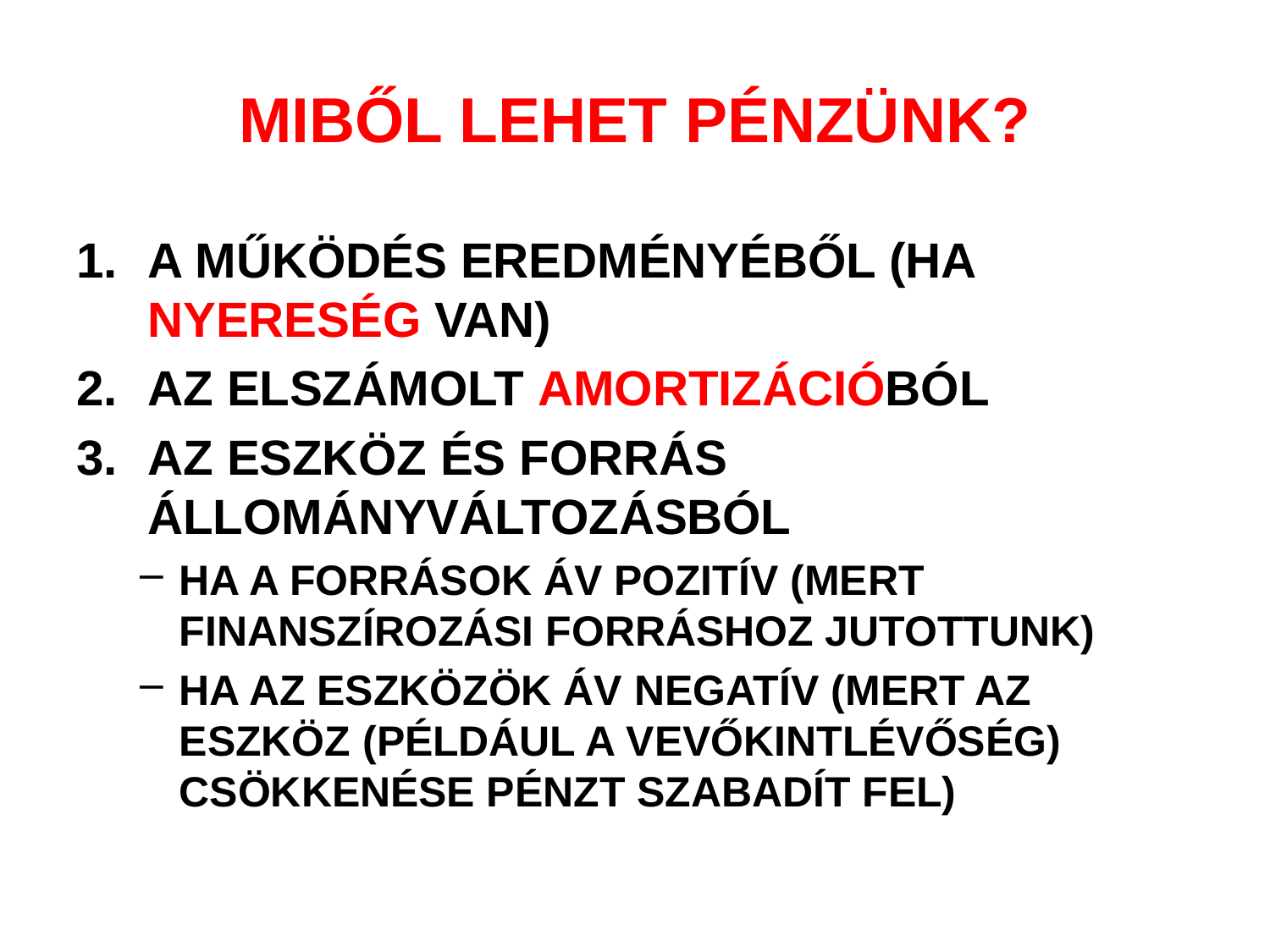

# MIBŐL LEHET PÉNZÜNK?
A MŰKÖDÉS EREDMÉNYÉBŐL (HA NYERESÉG VAN)
AZ ELSZÁMOLT AMORTIZÁCIÓBÓL
AZ ESZKÖZ ÉS FORRÁS ÁLLOMÁNYVÁLTOZÁSBÓL
HA A FORRÁSOK ÁV POZITÍV (MERT FINANSZÍROZÁSI FORRÁSHOZ JUTOTTUNK)
HA AZ ESZKÖZÖK ÁV NEGATÍV (MERT AZ ESZKÖZ (PÉLDÁUL A VEVŐKINTLÉVŐSÉG) CSÖKKENÉSE PÉNZT SZABADÍT FEL)
18